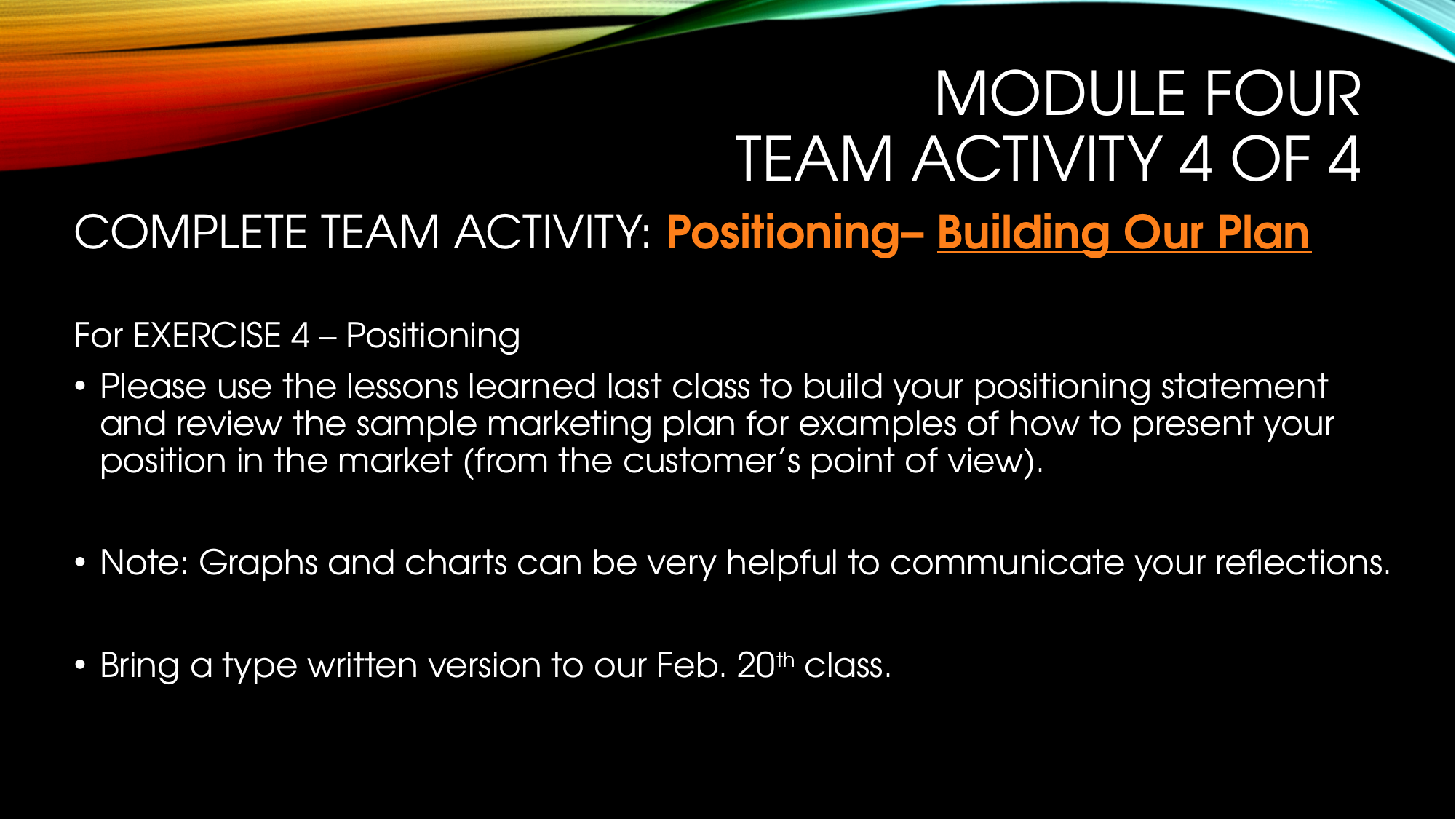

# MODULE FOUR Team ACTIVITY 4 of 4
COMPLETE TEAM ACTIVITY: Positioning– Building Our Plan

For EXERCISE 4 – Positioning
Please use the lessons learned last class to build your positioning statement and review the sample marketing plan for examples of how to present your position in the market (from the customer’s point of view).

Note: Graphs and charts can be very helpful to communicate your reflections.

Bring a type written version to our Feb. 20th class.